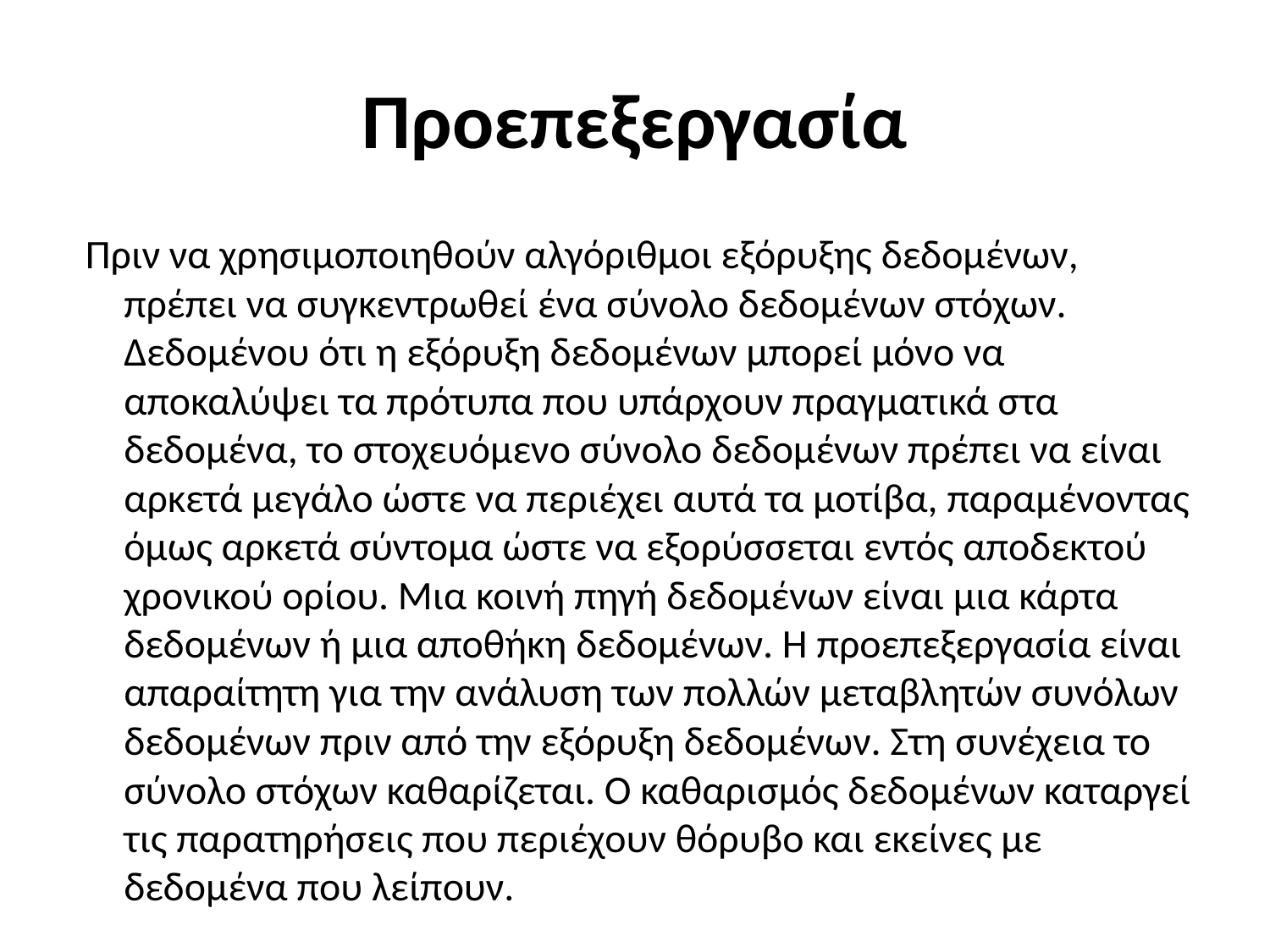

# Προεπεξεργασία
 Πριν να χρησιμοποιηθούν αλγόριθμοι εξόρυξης δεδομένων, πρέπει να συγκεντρωθεί ένα σύνολο δεδομένων στόχων. Δεδομένου ότι η εξόρυξη δεδομένων μπορεί μόνο να αποκαλύψει τα πρότυπα που υπάρχουν πραγματικά στα δεδομένα, το στοχευόμενο σύνολο δεδομένων πρέπει να είναι αρκετά μεγάλο ώστε να περιέχει αυτά τα μοτίβα, παραμένοντας όμως αρκετά σύντομα ώστε να εξορύσσεται εντός αποδεκτού χρονικού ορίου. Μια κοινή πηγή δεδομένων είναι μια κάρτα δεδομένων ή μια αποθήκη δεδομένων. Η προεπεξεργασία είναι απαραίτητη για την ανάλυση των πολλών μεταβλητών συνόλων δεδομένων πριν από την εξόρυξη δεδομένων. Στη συνέχεια το σύνολο στόχων καθαρίζεται. Ο καθαρισμός δεδομένων καταργεί τις παρατηρήσεις που περιέχουν θόρυβο και εκείνες με δεδομένα που λείπουν.